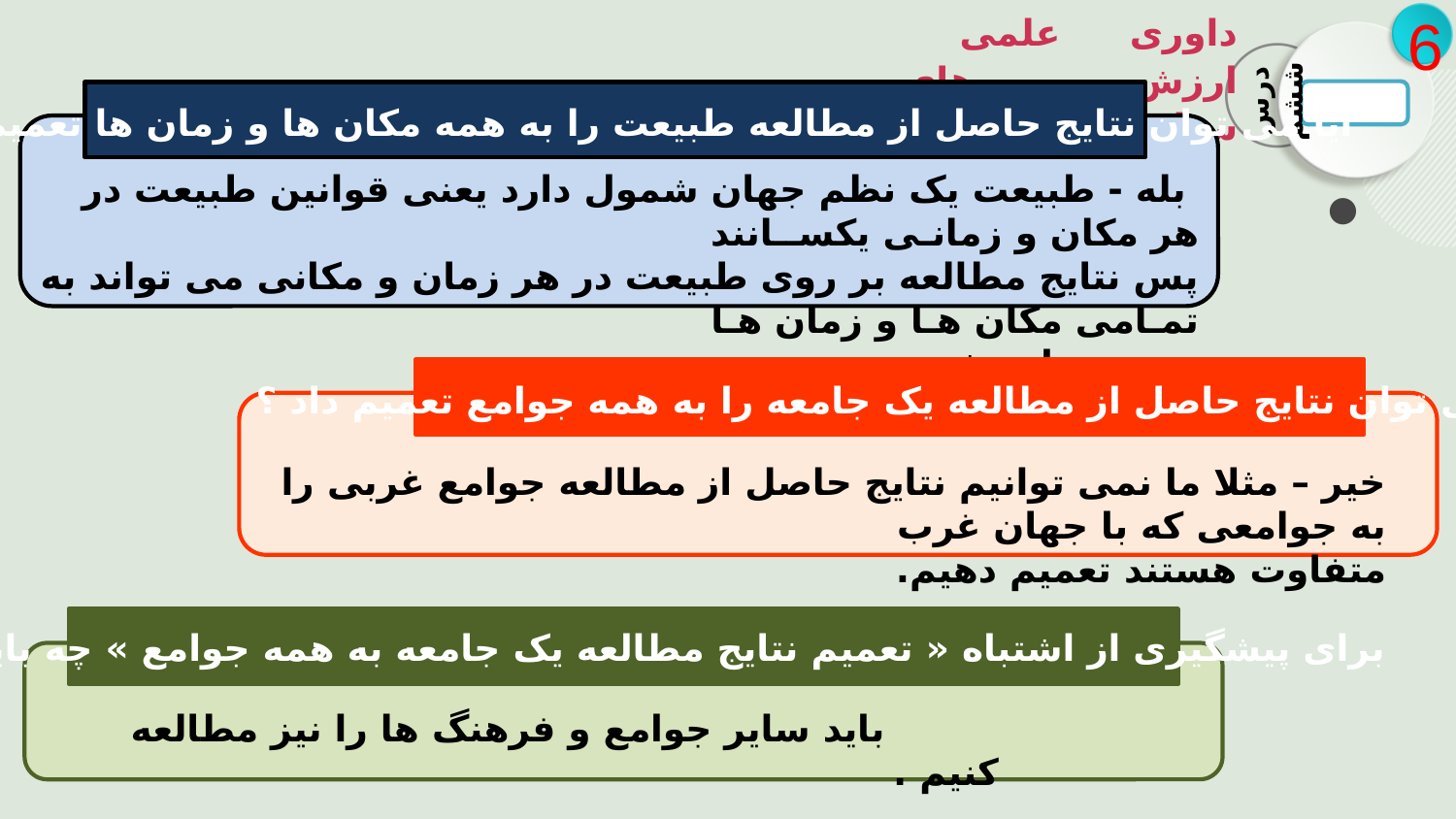

داوری علمی ارزش های سیاسی
6
درس ششم

آیا می توان نتایج حاصل از مطالعه طبیعت را به همه مکان ها و زمان ها تعمیم داد ؟

 بله - طبیعت یک نظم جهان شمول دارد یعنی قوانین طبیعت در هر مکان و زمانـی یکســانند
پس نتایج مطالعه بر روی طبیعت در هر زمان و مکانی می تواند به تمـامی مکان هـا و زمان هـا
تعمیـم داده شود .

آیا می توان نتایج حاصل از مطالعه یک جامعه را به همه جوامع تعمیم داد ؟

خیر – مثلا ما نمی توانیم نتایج حاصل از مطالعه جوامع غربی را به جوامعی که با جهان غرب
متفاوت هستند تعمیم دهیم.

برای پیشگیری از اشتباه « تعمیم نتایج مطالعه یک جامعه به همه جوامع » چه باید کرد ؟

         باید سایر جوامع و فرهنگ ها را نیز مطالعه کنیم .